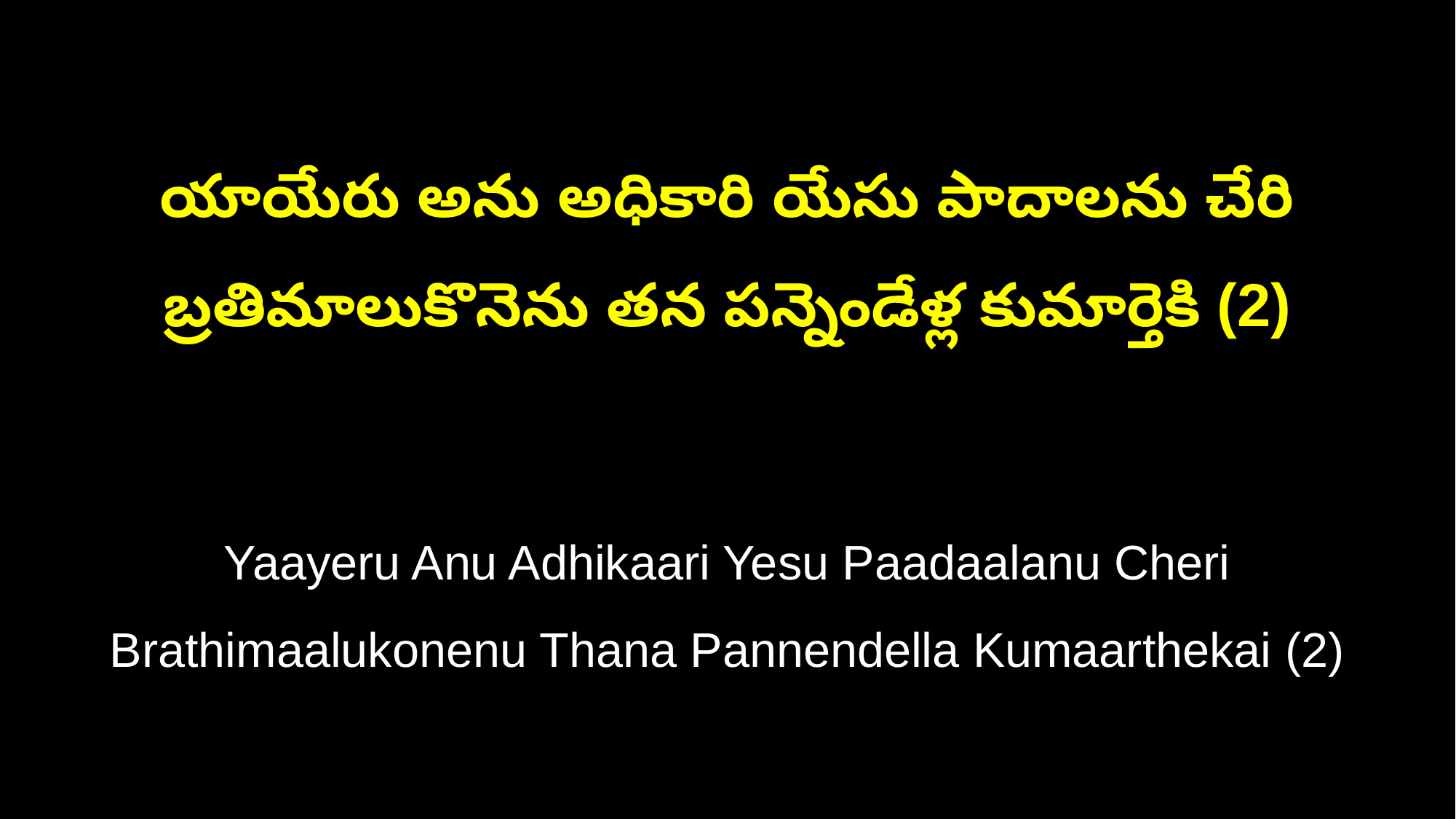

యాయేరు అను అధికారి యేసు పాదాలను చేరి
బ్రతిమాలుకొనెను తన పన్నెండేళ్ల కుమార్తెకి (2)
Yaayeru Anu Adhikaari Yesu Paadaalanu Cheri
Brathimaalukonenu Thana Pannendella Kumaarthekai (2)